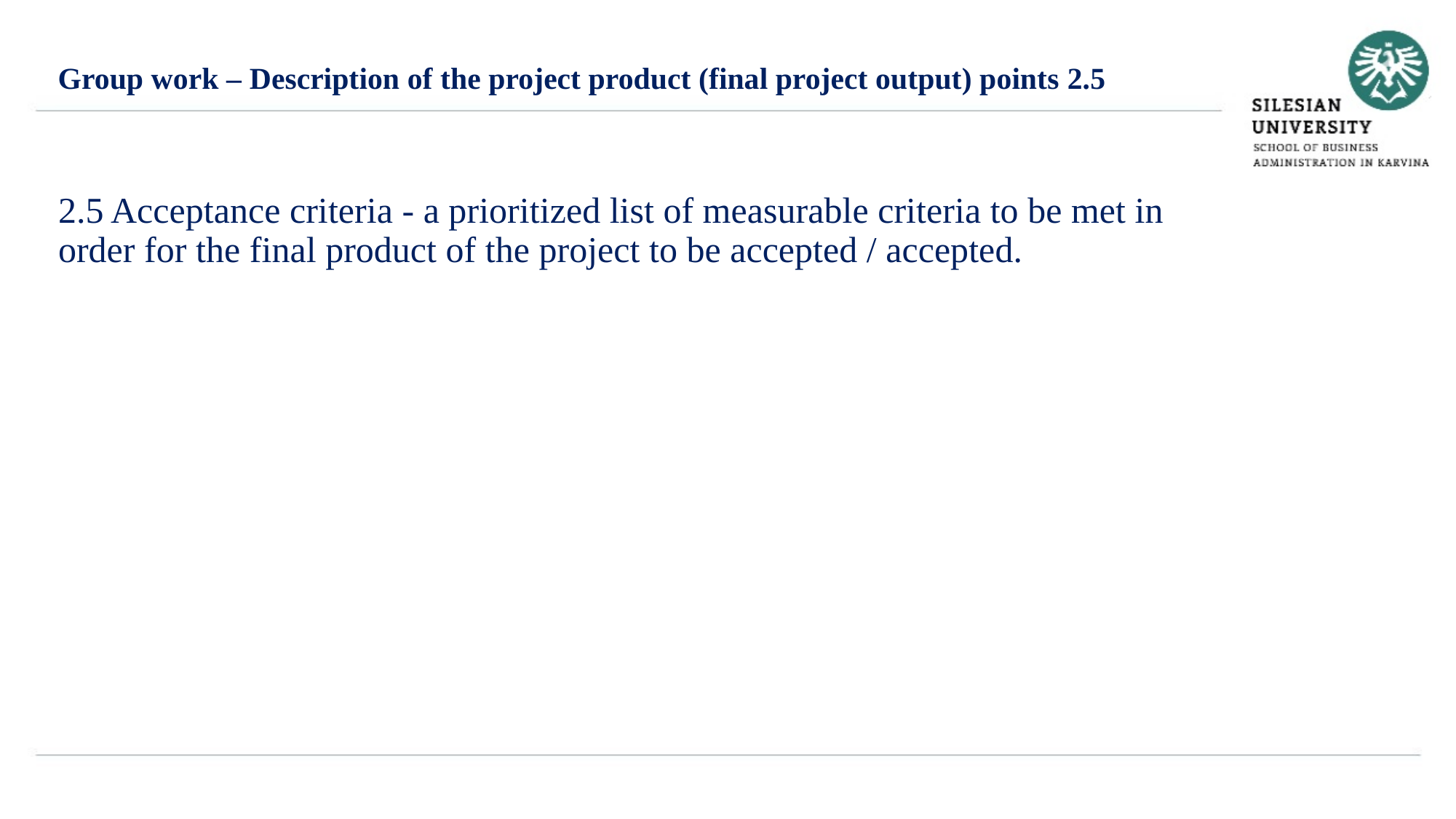

Group work – Description of the project product (final project output) points 2.5

2.5 Acceptance criteria - a prioritized list of measurable criteria to be met in order for the final product of the project to be accepted / accepted.